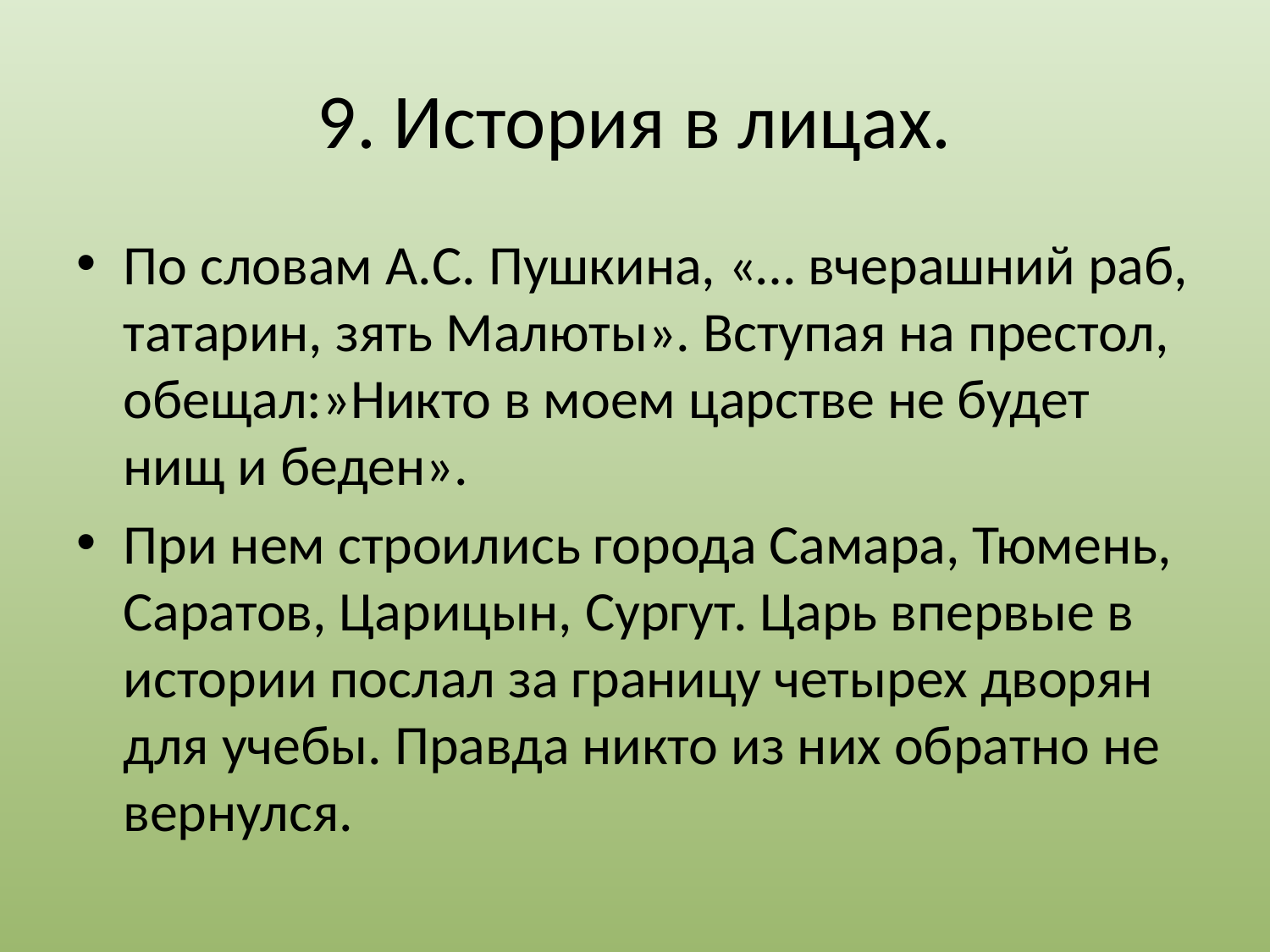

# 9. История в лицах.
По словам А.С. Пушкина, «… вчерашний раб, татарин, зять Малюты». Вступая на престол, обещал:»Никто в моем царстве не будет нищ и беден».
При нем строились города Самара, Тюмень, Саратов, Царицын, Сургут. Царь впервые в истории послал за границу четырех дворян для учебы. Правда никто из них обратно не вернулся.